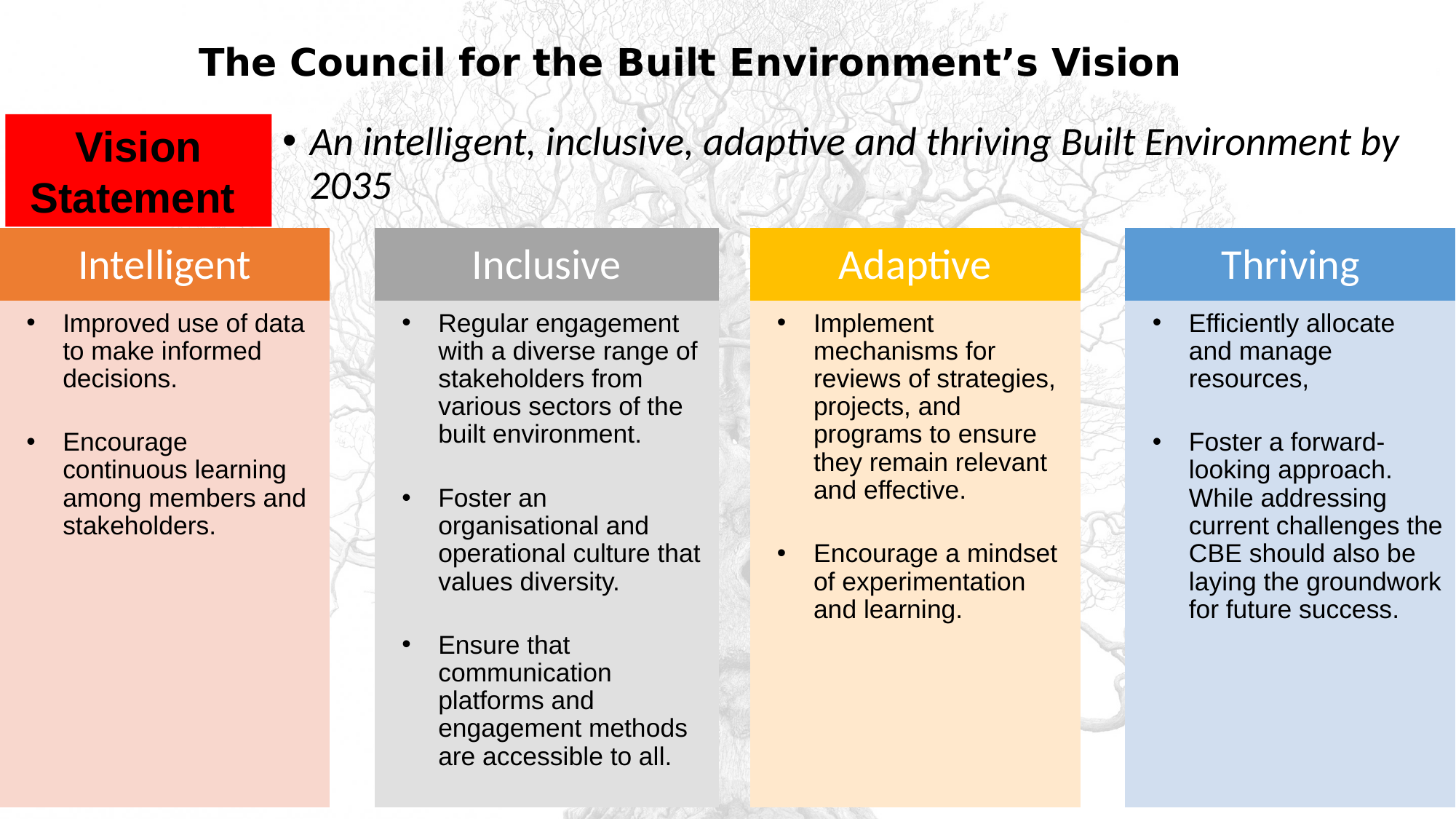

# The Council for the Built Environment’s Vision
Vision Statement
An intelligent, inclusive, adaptive and thriving Built Environment by 2035

Intelligent
Inclusive
Adaptive
Thriving
Improved use of data to make informed decisions.

Encourage continuous learning among members and stakeholders.
Regular engagement with a diverse range of stakeholders from various sectors of the built environment.

Foster an organisational and operational culture that values diversity.

Ensure that communication platforms and engagement methods are accessible to all.
Implement mechanisms for reviews of strategies, projects, and programs to ensure they remain relevant and effective.

Encourage a mindset of experimentation and learning.
Efficiently allocate and manage resources,

Foster a forward-looking approach. While addressing current challenges the CBE should also be laying the groundwork for future success.